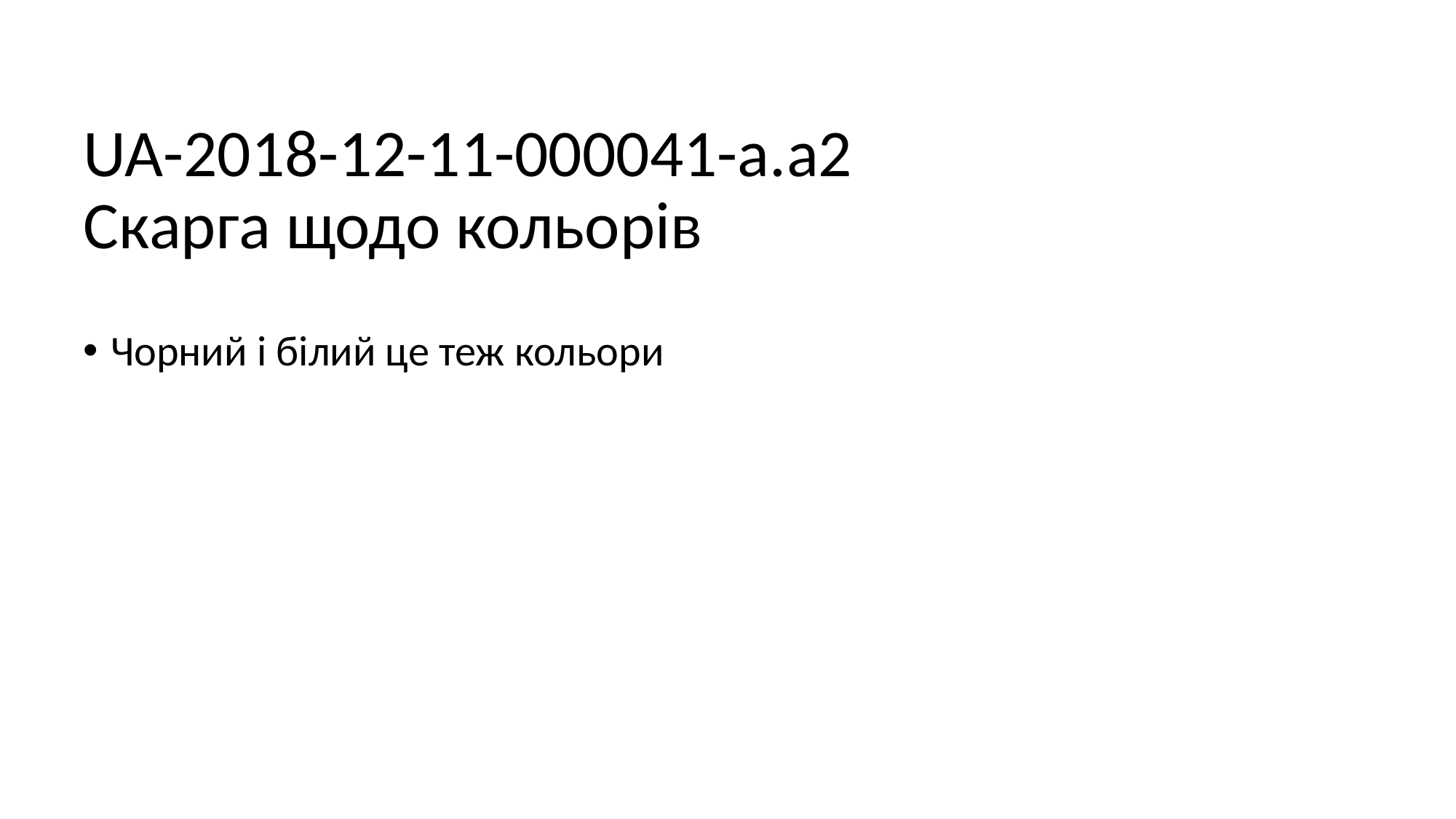

# UA-2018-12-11-000041-a.a2 Скарга щодо кольорів
Чорний і білий це теж кольори